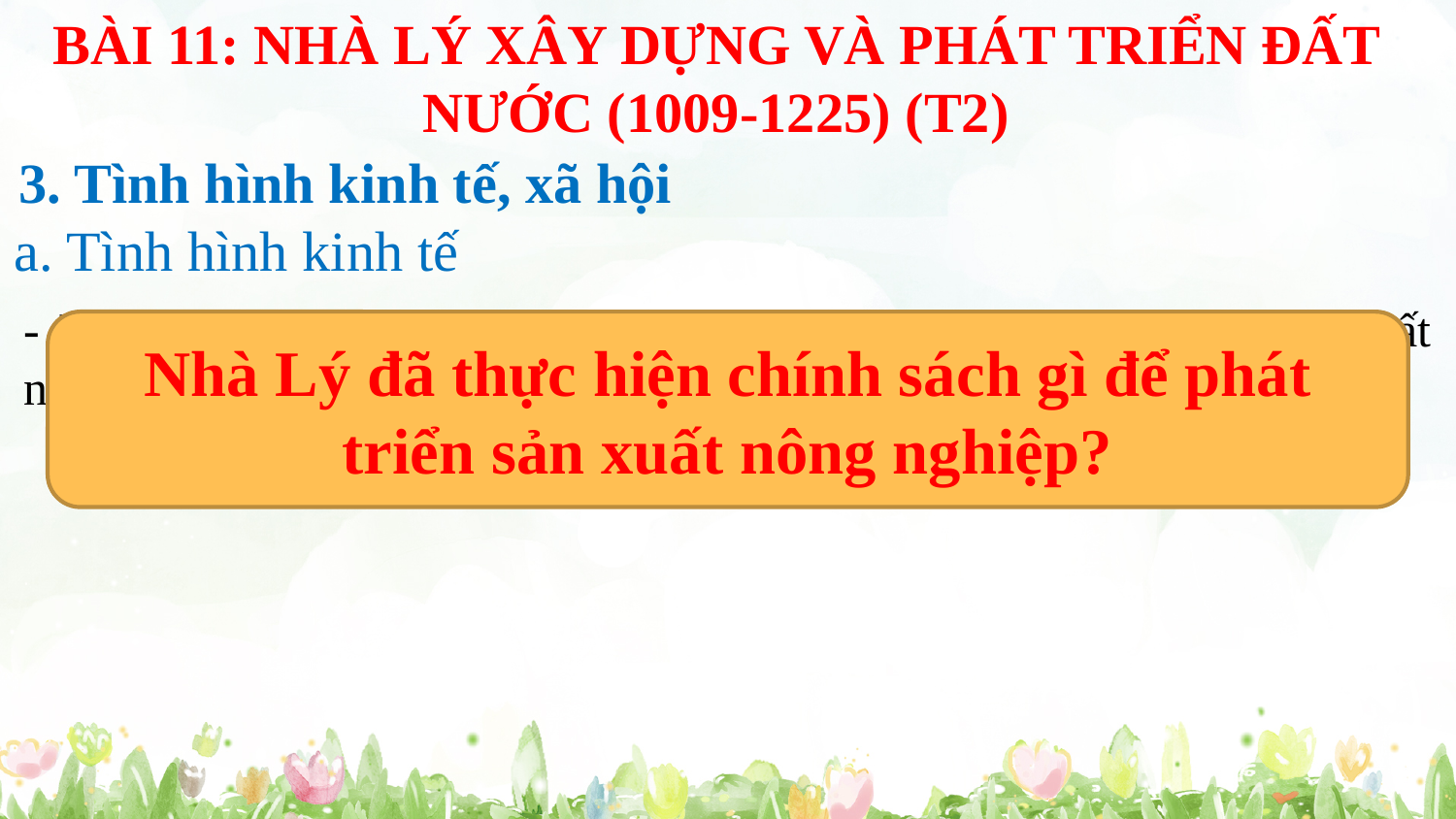

BÀI 11: NHÀ LÝ XÂY DỰNG VÀ PHÁT TRIỂN ĐẤT NƯỚC (1009-1225) (T2)
3. Tình hình kinh tế, xã hội
a. Tình hình kinh tế
- Nông nghiệp: Nhà Lý thực hiện nhiều biện pháp thúc đẩy sản xuất nông nghiệp.
Nhà Lý đã thực hiện chính sách gì để phát triển sản xuất nông nghiệp?